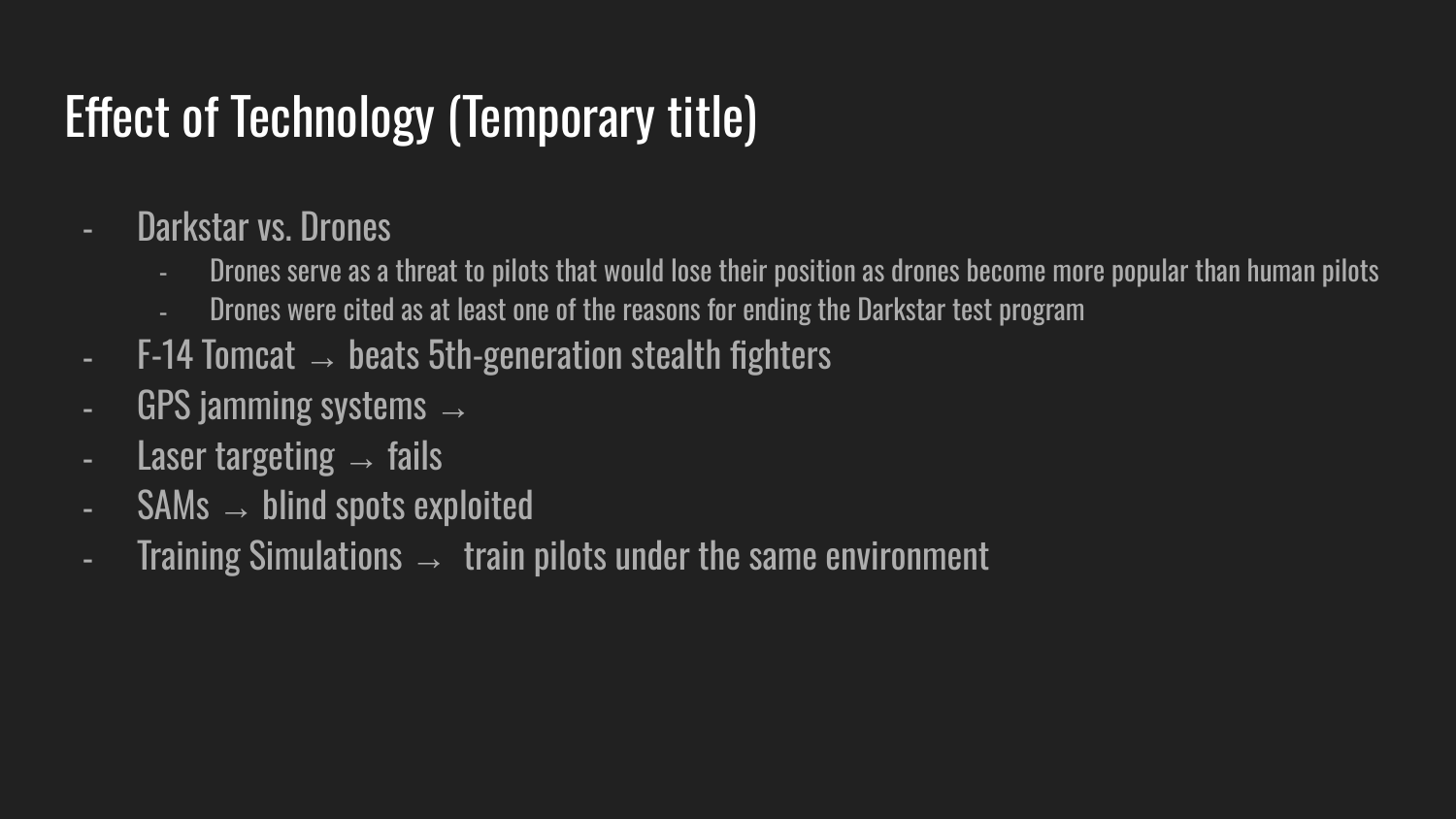

# Effect of Technology (Temporary title)
Darkstar vs. Drones
Drones serve as a threat to pilots that would lose their position as drones become more popular than human pilots
Drones were cited as at least one of the reasons for ending the Darkstar test program
F-14 Tomcat → beats 5th-generation stealth fighters
GPS jamming systems →
Laser targeting → fails
SAMs → blind spots exploited
Training Simulations →  train pilots under the same environment